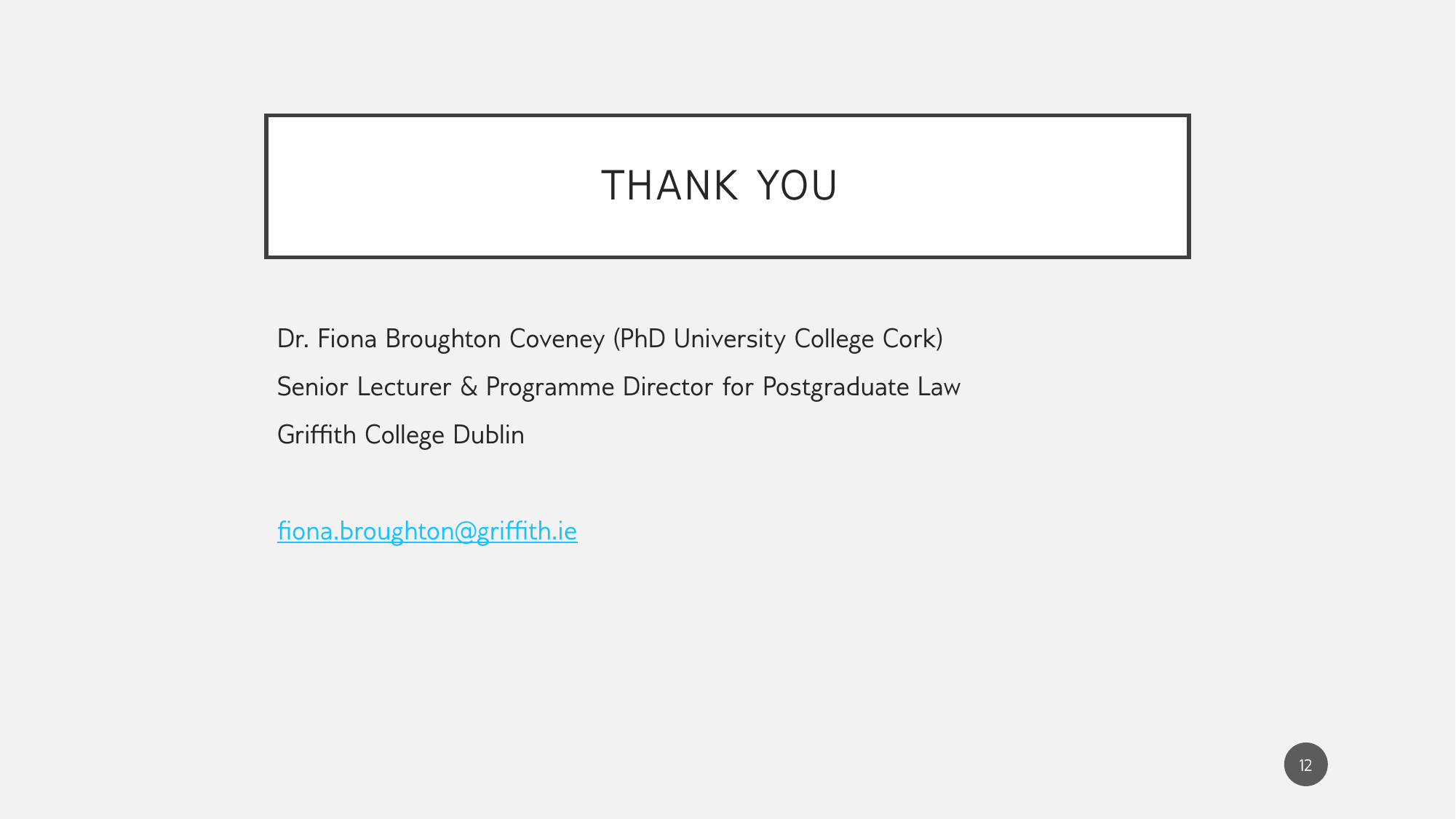

# Thank you
Dr. Fiona Broughton Coveney (PhD University College Cork)
Senior Lecturer & Programme Director for Postgraduate Law
Griffith College Dublin

fiona.broughton@griffith.ie

12